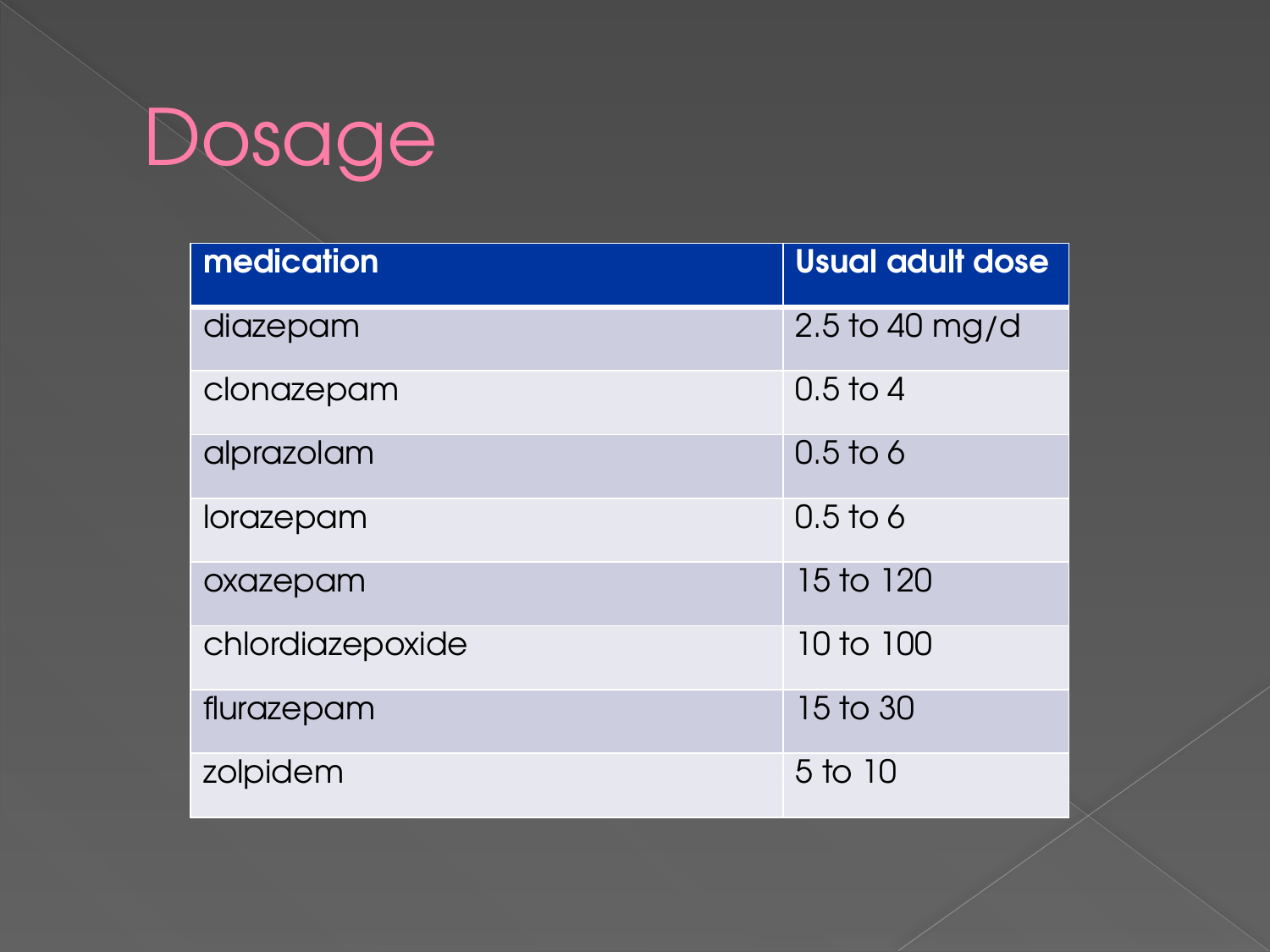

# Dosage
| medication | Usual adult dose |
| --- | --- |
| diazepam | 2.5 to 40 mg/d |
| clonazepam | 0.5 to 4 |
| alprazolam | 0.5 to 6 |
| lorazepam | 0.5 to 6 |
| oxazepam | 15 to 120 |
| chlordiazepoxide | 10 to 100 |
| flurazepam | 15 to 30 |
| zolpidem | 5 to 10 |